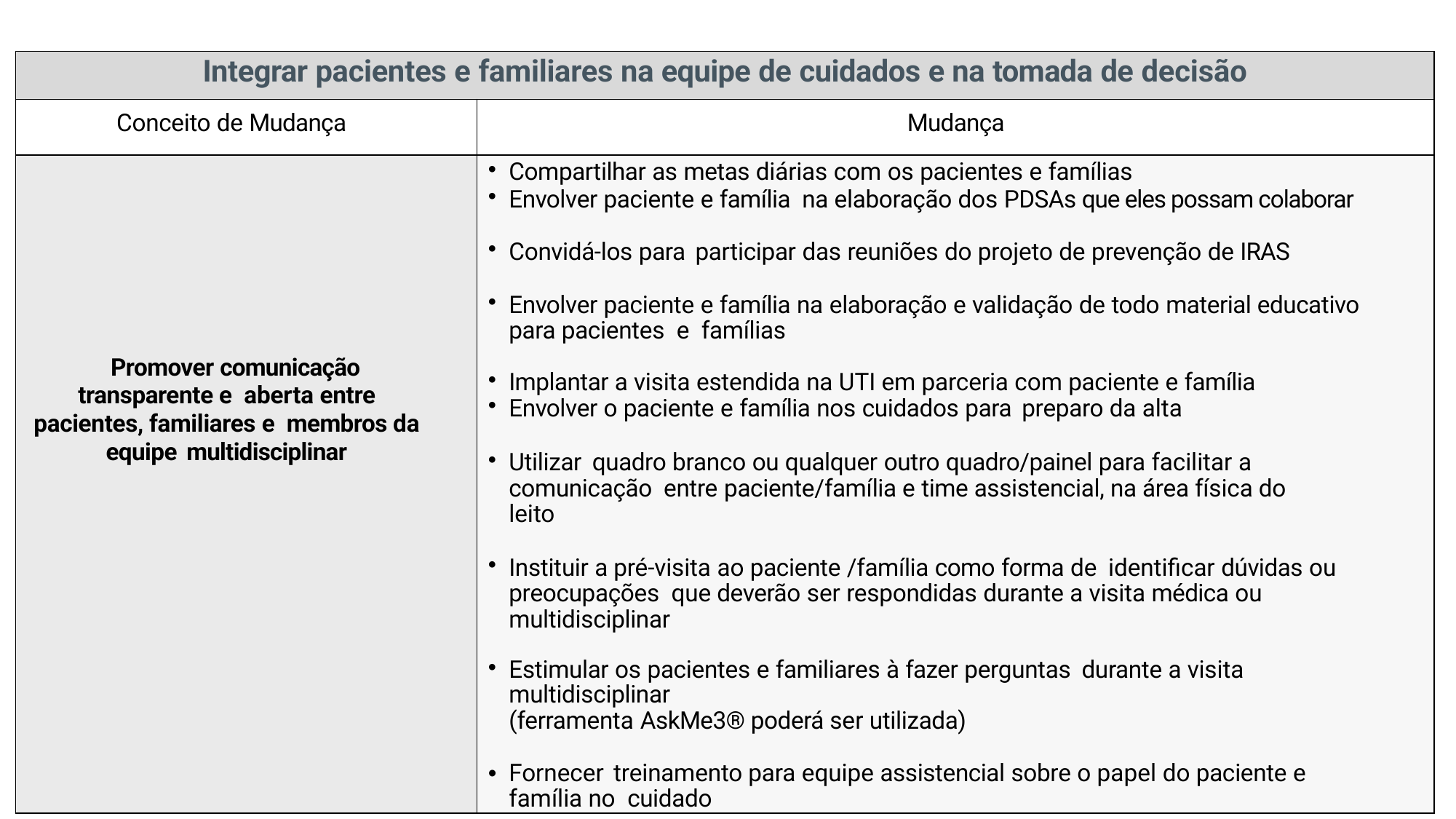

| Integrar pacientes e familiares na equipe de cuidados e na tomada de decisão |  |
| --- | --- |
| Conceito de Mudança | Mudança |
| Promover comunicação transparente e aberta entre pacientes, familiares e membros da equipe multidisciplinar | Compartilhar as metas diárias com os pacientes e famílias Envolver paciente e família na elaboração dos PDSAs que eles possam colaborar Convidá-los para participar das reuniões do projeto de prevenção de IRAS Envolver paciente e família na elaboração e validação de todo material educativo para pacientes e famílias Implantar a visita estendida na UTI em parceria com paciente e família Envolver o paciente e família nos cuidados para preparo da alta Utilizar quadro branco ou qualquer outro quadro/painel para facilitar a comunicação entre paciente/família e time assistencial, na área física do leito Instituir a pré-visita ao paciente /família como forma de identificar dúvidas ou preocupações que deverão ser respondidas durante a visita médica ou multidisciplinar Estimular os pacientes e familiares à fazer perguntas durante a visita multidisciplinar (ferramenta AskMe3® poderá ser utilizada) Fornecer treinamento para equipe assistencial sobre o papel do paciente e família no cuidado |